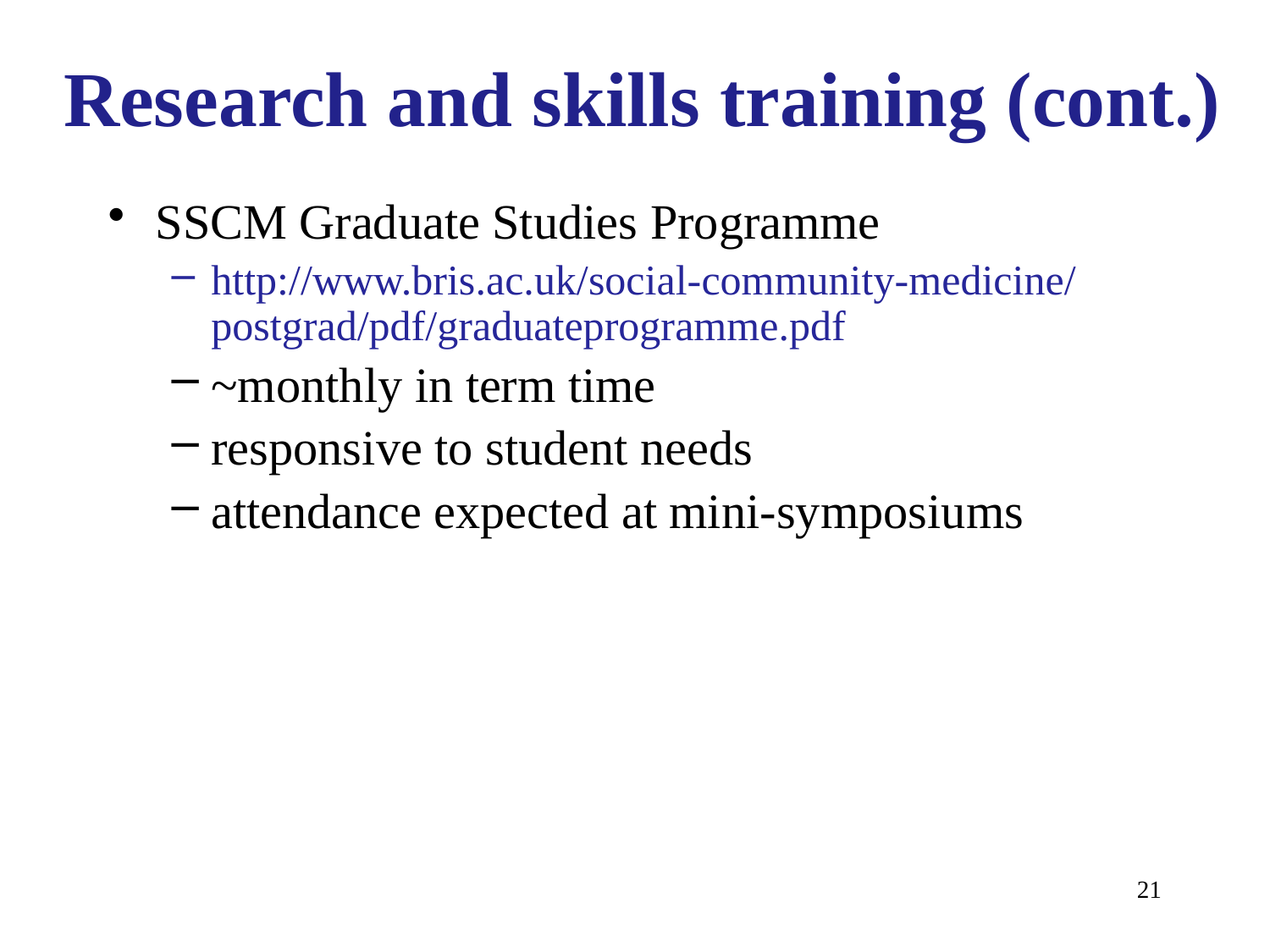

# Research and skills training (cont.)
SSCM Graduate Studies Programme
http://www.bris.ac.uk/social-community-medicine/postgrad/pdf/graduateprogramme.pdf
~monthly in term time
responsive to student needs
attendance expected at mini-symposiums

21